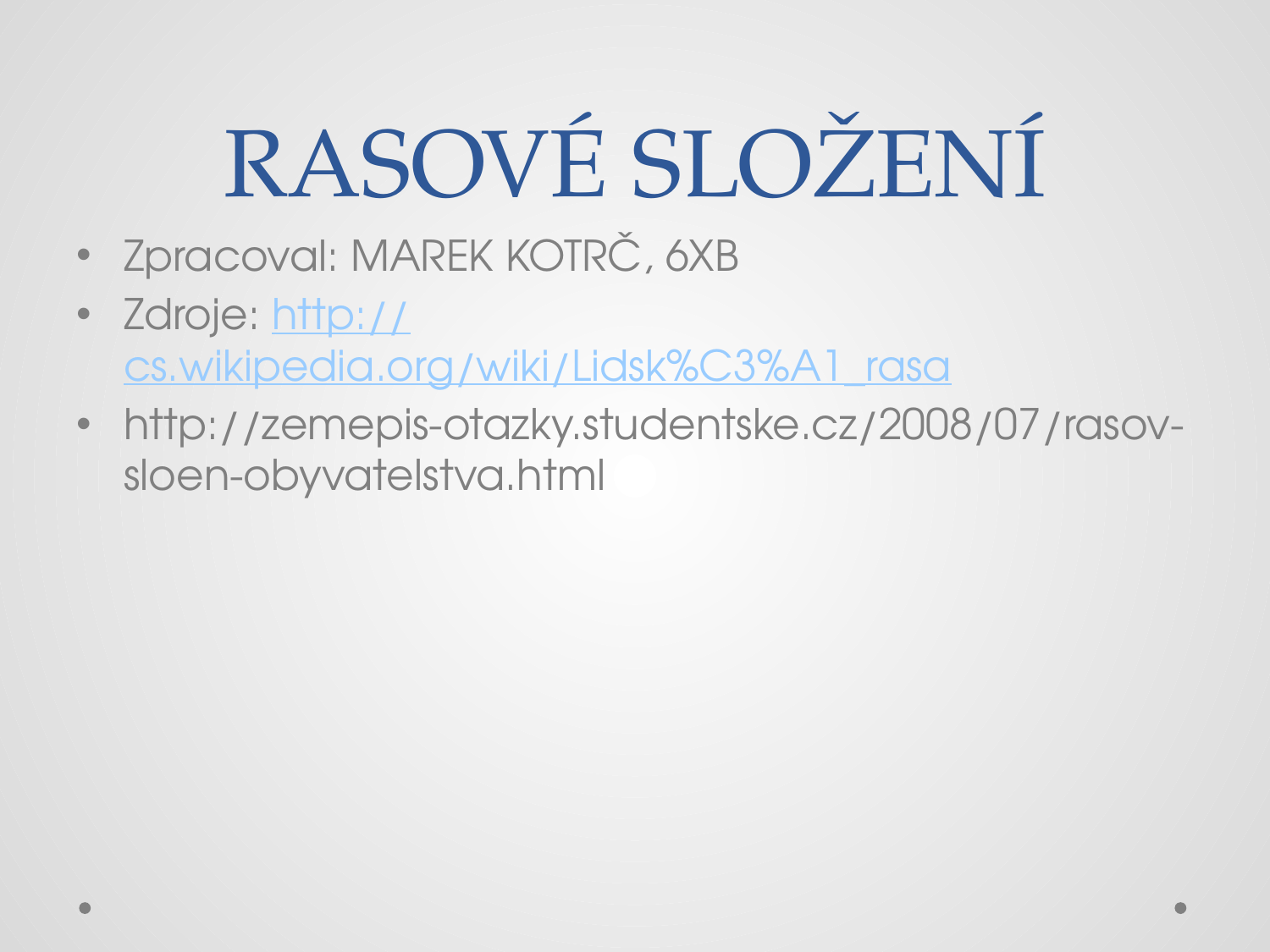

# RASOVÉ SLOŽENÍ
Zpracoval: MAREK KOTRČ, 6XB
Zdroje: http://cs.wikipedia.org/wiki/Lidsk%C3%A1_rasa
http://zemepis-otazky.studentske.cz/2008/07/rasov-sloen-obyvatelstva.html